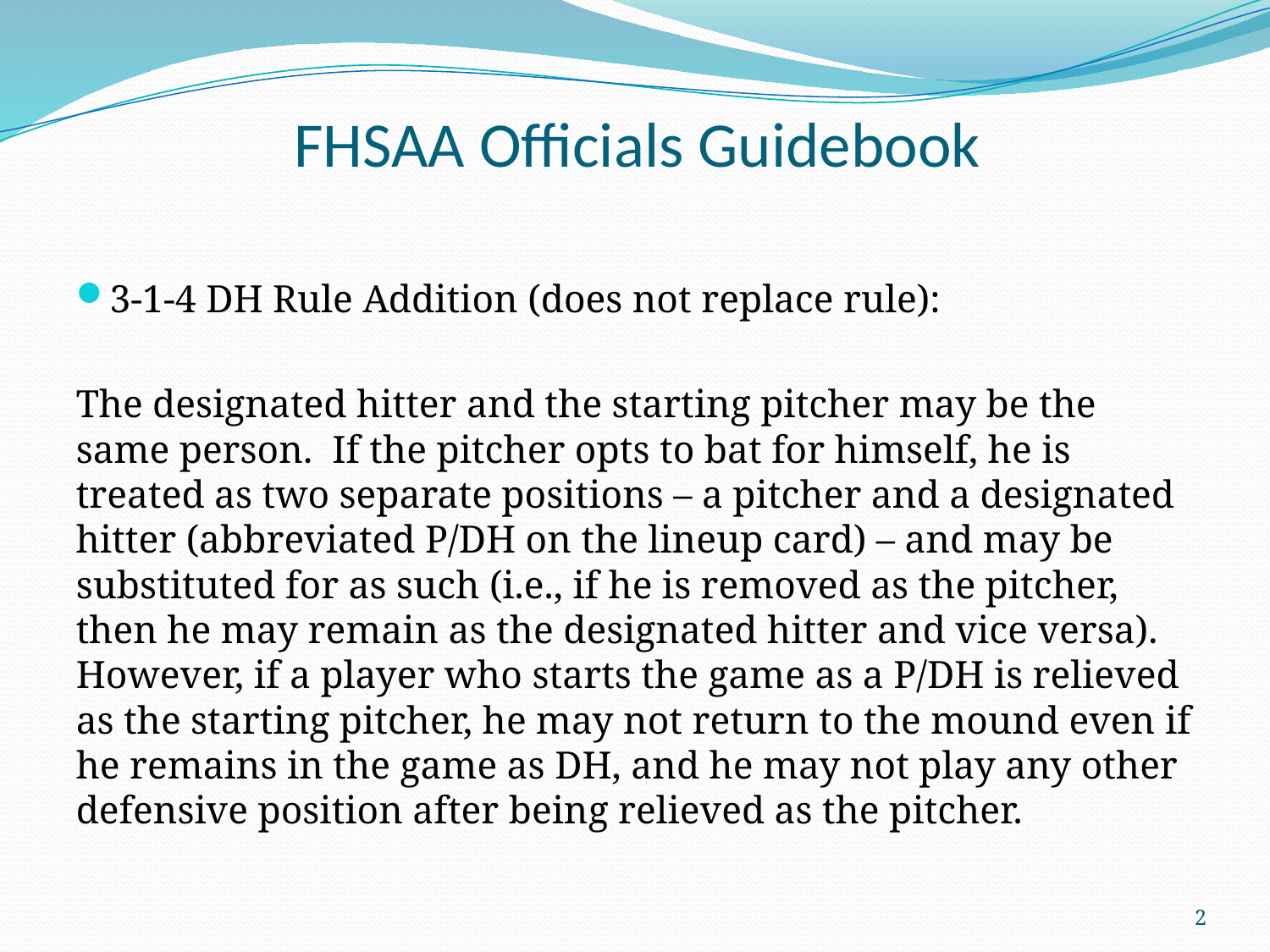

# FHSAA Officials Guidebook
3-1-4 DH Rule Addition (does not replace rule):

The designated hitter and the starting pitcher may be the same person.  If the pitcher opts to bat for himself, he is treated as two separate positions – a pitcher and a designated hitter (abbreviated P/DH on the lineup card) – and may be substituted for as such (i.e., if he is removed as the pitcher, then he may remain as the designated hitter and vice versa).  However, if a player who starts the game as a P/DH is relieved as the starting pitcher, he may not return to the mound even if he remains in the game as DH, and he may not play any other defensive position after being relieved as the pitcher.
2